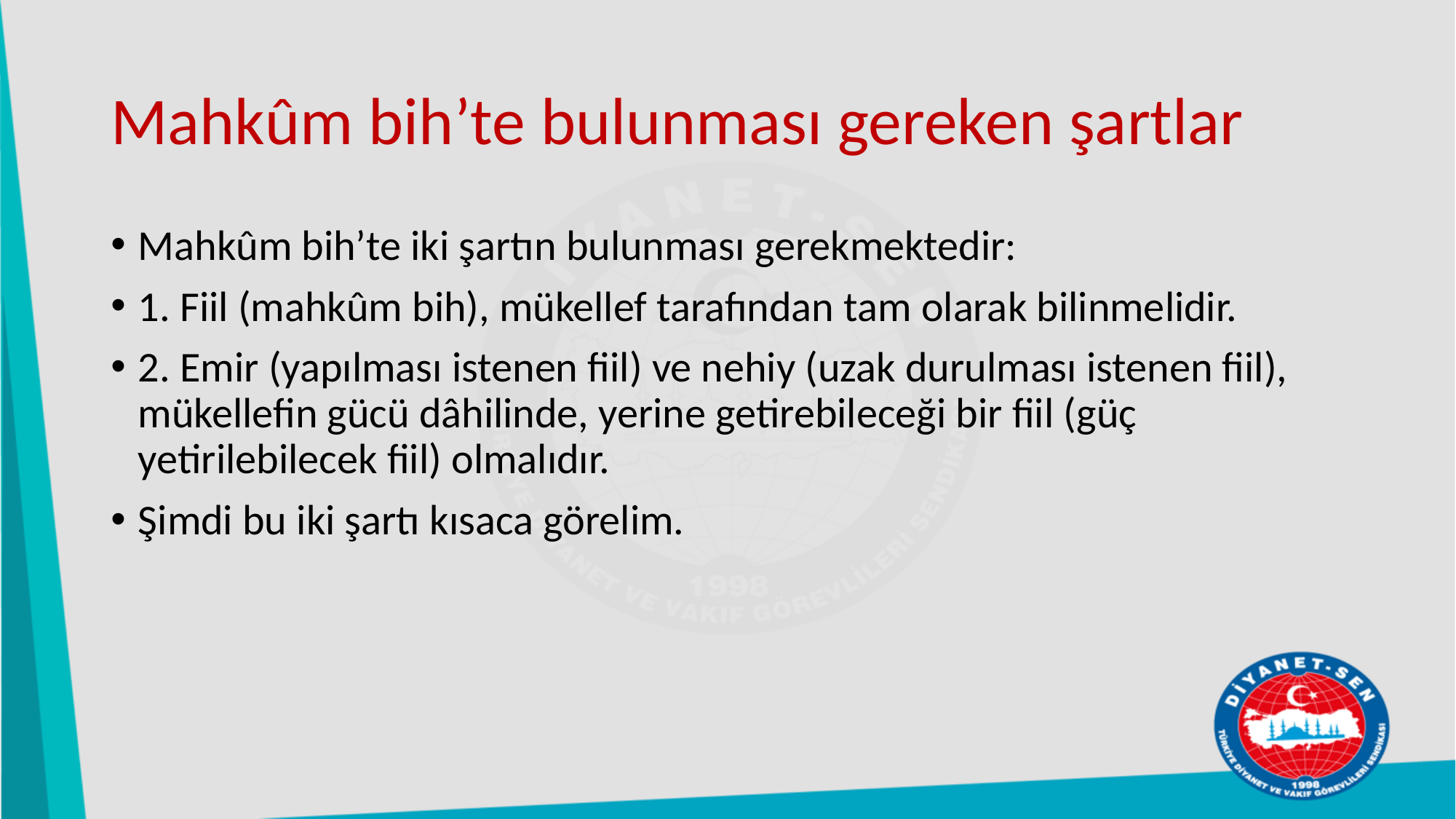

# Mahkûm bih’te bulunması gereken şartlar
Mahkûm bih’te iki şartın bulunması gerekmektedir:
1. Fiil (mahkûm bih), mükellef tarafından tam olarak bilinmelidir.
2. Emir (yapılması istenen fiil) ve nehiy (uzak durulması istenen fiil), mükellefin gücü dâhilinde, yerine getirebileceği bir fiil (güç yetirilebilecek fiil) olmalıdır.
Şimdi bu iki şartı kısaca görelim.